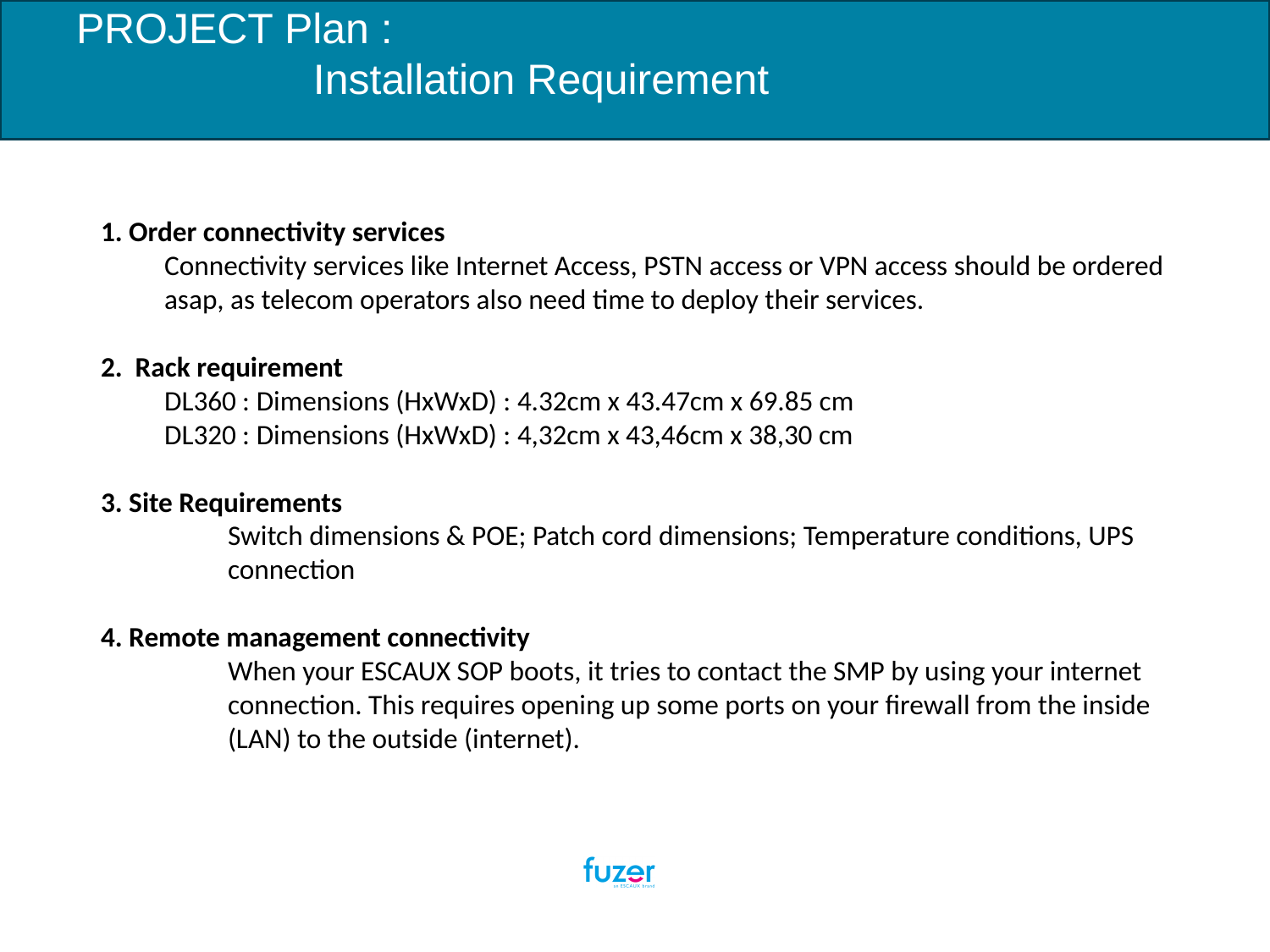

# PROJECT Plan :
                    Installation Requirement

1. Order connectivity services
Connectivity services like Internet Access, PSTN access or VPN access should be ordered asap, as telecom operators also need time to deploy their services.

2.  Rack requirement
DL360 : Dimensions (HxWxD) : 4.32cm x 43.47cm x 69.85 cm
DL320 : Dimensions (HxWxD) : 4,32cm x 43,46cm x 38,30 cm

3. Site Requirements
Switch dimensions & POE; Patch cord dimensions; Temperature conditions, UPS connection

4. Remote management connectivity
When your ESCAUX SOP boots, it tries to contact the SMP by using your internet connection. This requires opening up some ports on your firewall from the inside (LAN) to the outside (internet).